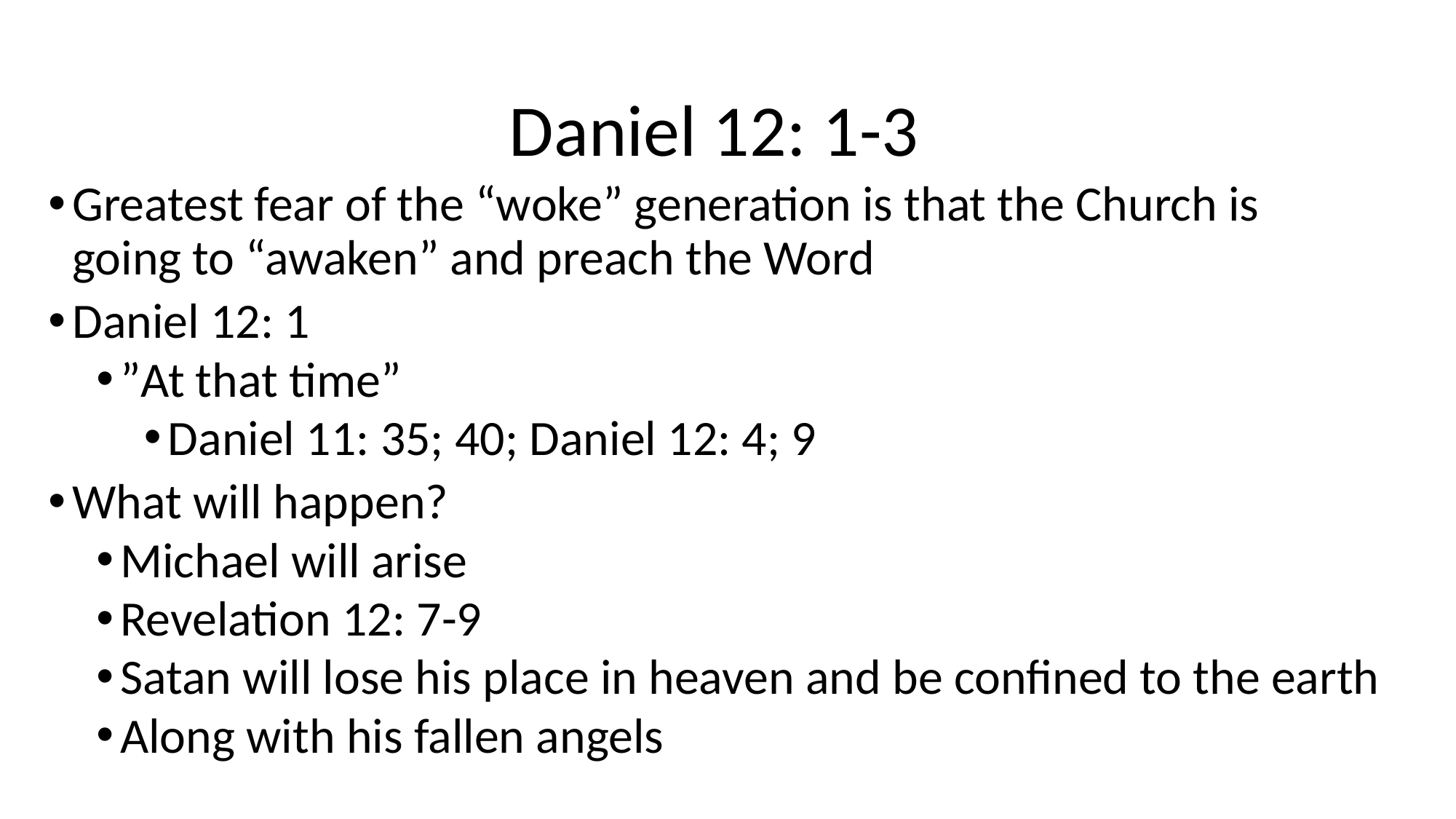

# Daniel 12: 1-3
Greatest fear of the “woke” generation is that the Church is going to “awaken” and preach the Word
Daniel 12: 1
”At that time”
Daniel 11: 35; 40; Daniel 12: 4; 9
What will happen?
Michael will arise
Revelation 12: 7-9
Satan will lose his place in heaven and be confined to the earth
Along with his fallen angels